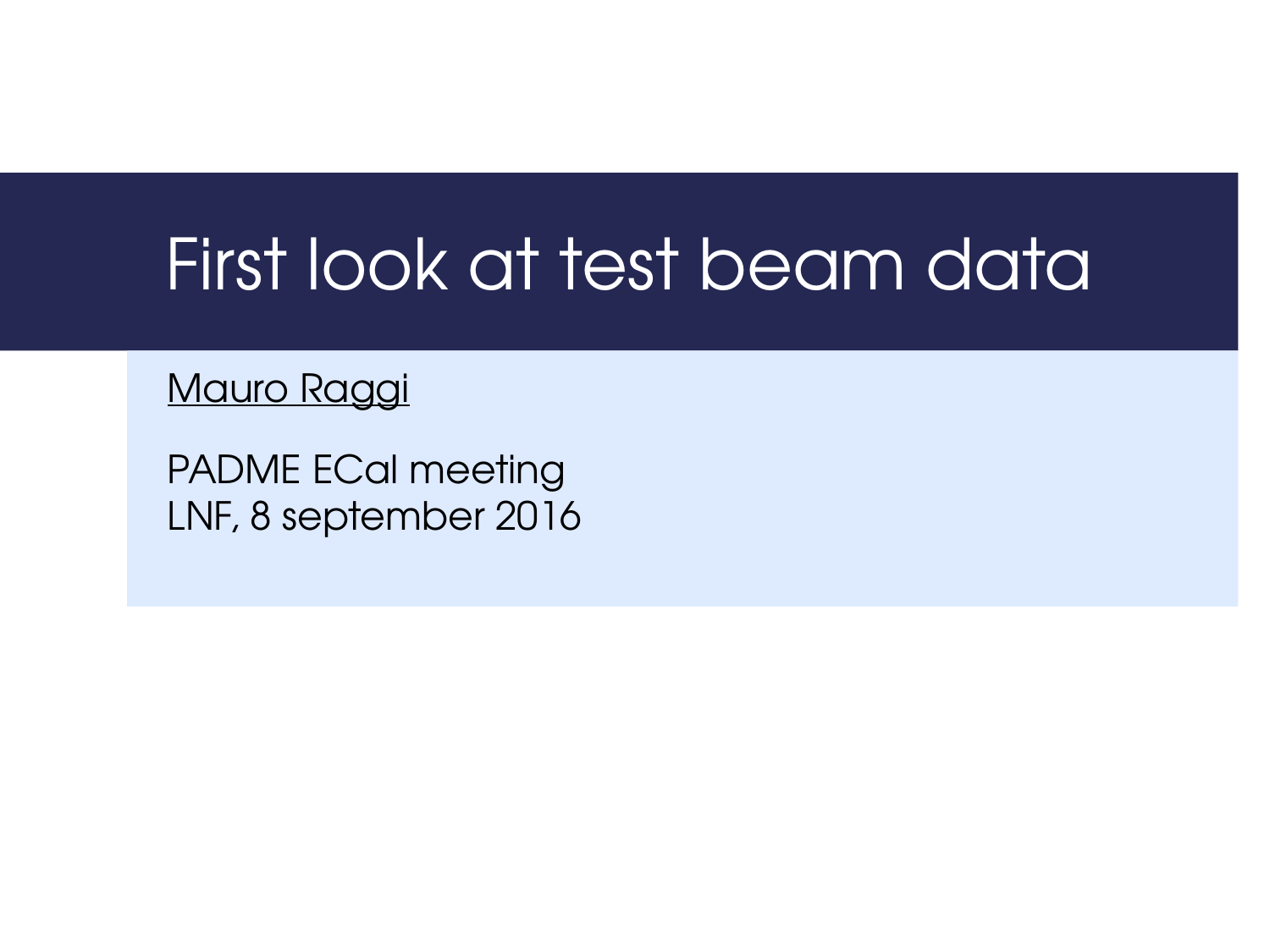

# First look at test beam data
Mauro Raggi
PADME ECal meeting
LNF, 8 september 2016